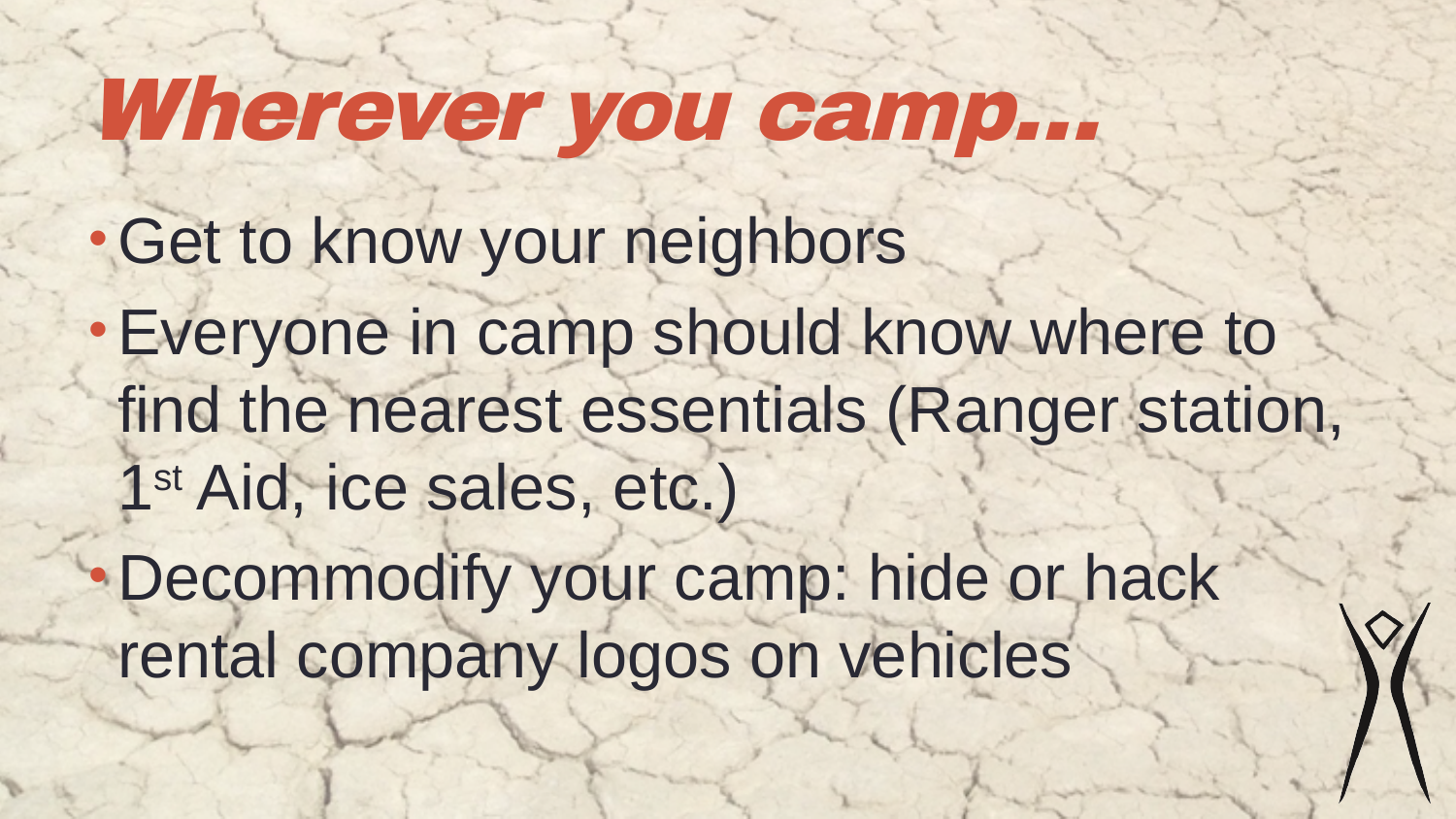

# Wherever you camp…
Get to know your neighbors
Everyone in camp should know where to find the nearest essentials (Ranger station, 1st Aid, ice sales, etc.)
Decommodify your camp: hide or hack rental company logos on vehicles